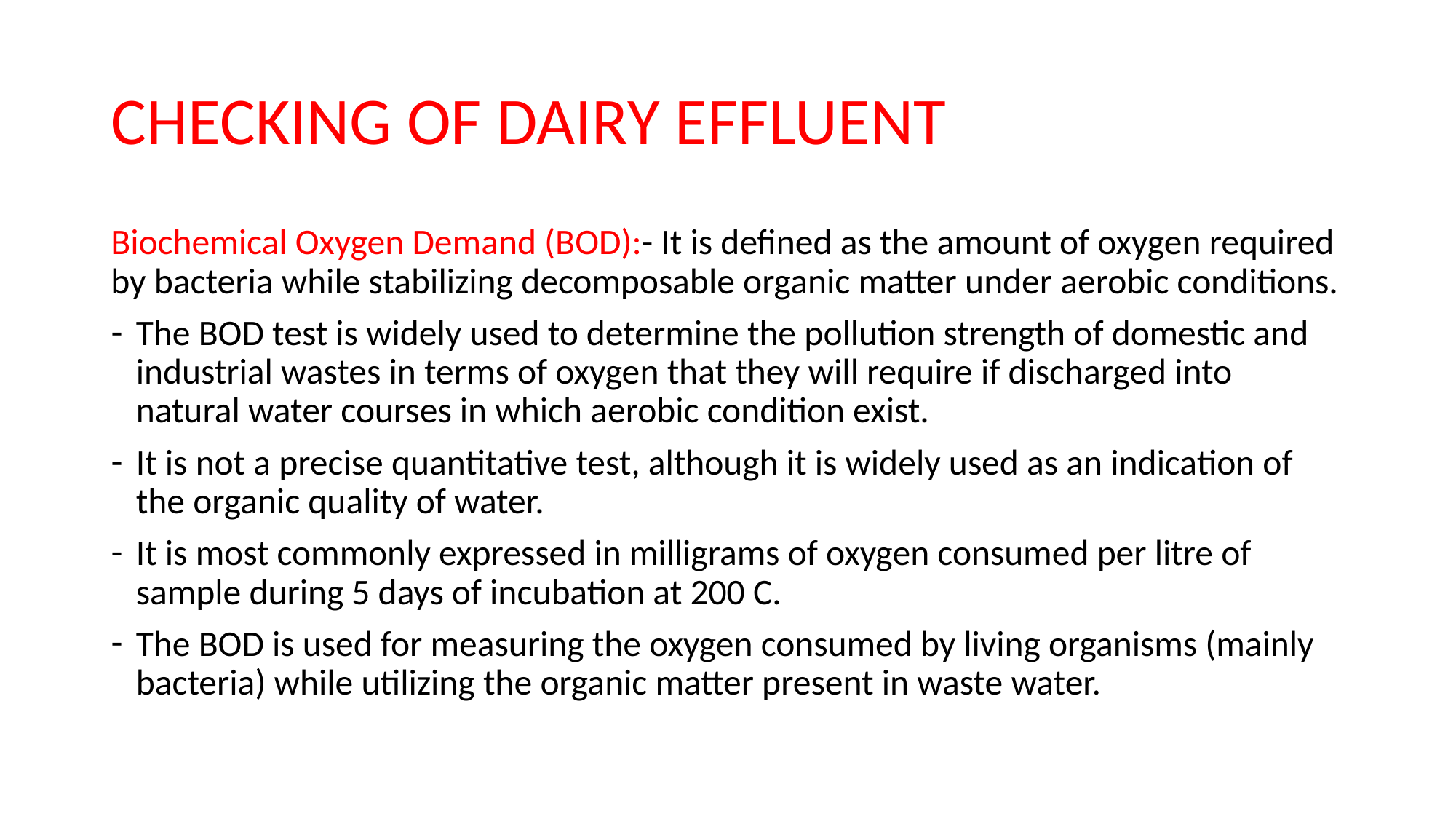

# CHECKING OF DAIRY EFFLUENT
Biochemical Oxygen Demand (BOD):- It is defined as the amount of oxygen required by bacteria while stabilizing decomposable organic matter under aerobic conditions.
The BOD test is widely used to determine the pollution strength of domestic and industrial wastes in terms of oxygen that they will require if discharged into natural water courses in which aerobic condition exist.
It is not a precise quantitative test, although it is widely used as an indication of the organic quality of water.
It is most commonly expressed in milligrams of oxygen consumed per litre of sample during 5 days of incubation at 200 C.
The BOD is used for measuring the oxygen consumed by living organisms (mainly bacteria) while utilizing the organic matter present in waste water.